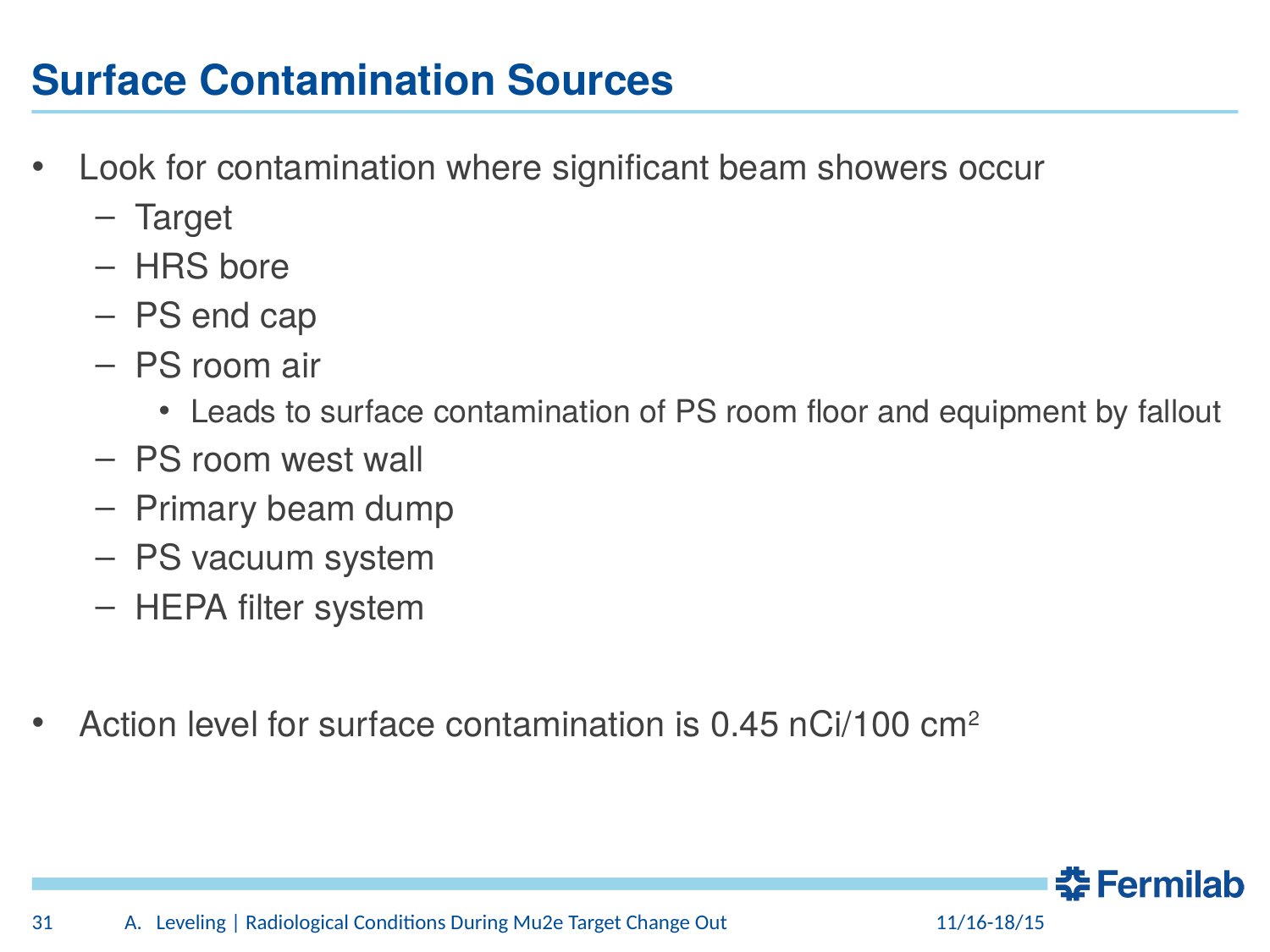

# Surface Contamination Sources
Look for contamination where significant beam showers occur
Target
HRS bore
PS end cap
PS room air
Leads to surface contamination of PS room floor and equipment by fallout
PS room west wall
Primary beam dump
PS vacuum system
HEPA filter system

Action level for surface contamination is 0.45 nCi/100 cm2
31
Leveling | Radiological Conditions During Mu2e Target Change Out
11/16-18/15